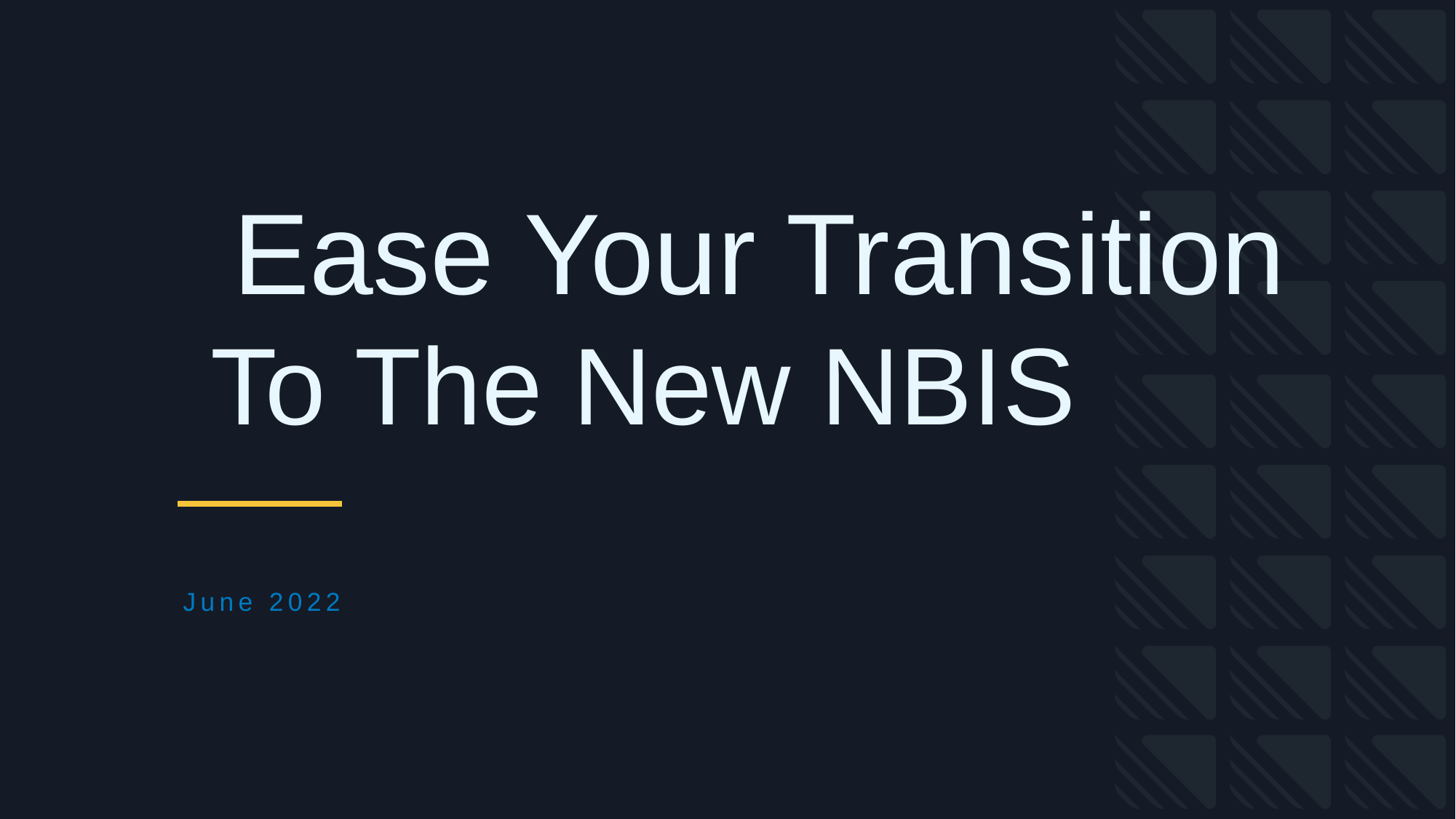

Ease Your Transition
To The New NBIS

June 2022
BRIDGE INTELLIGENCE, 2021